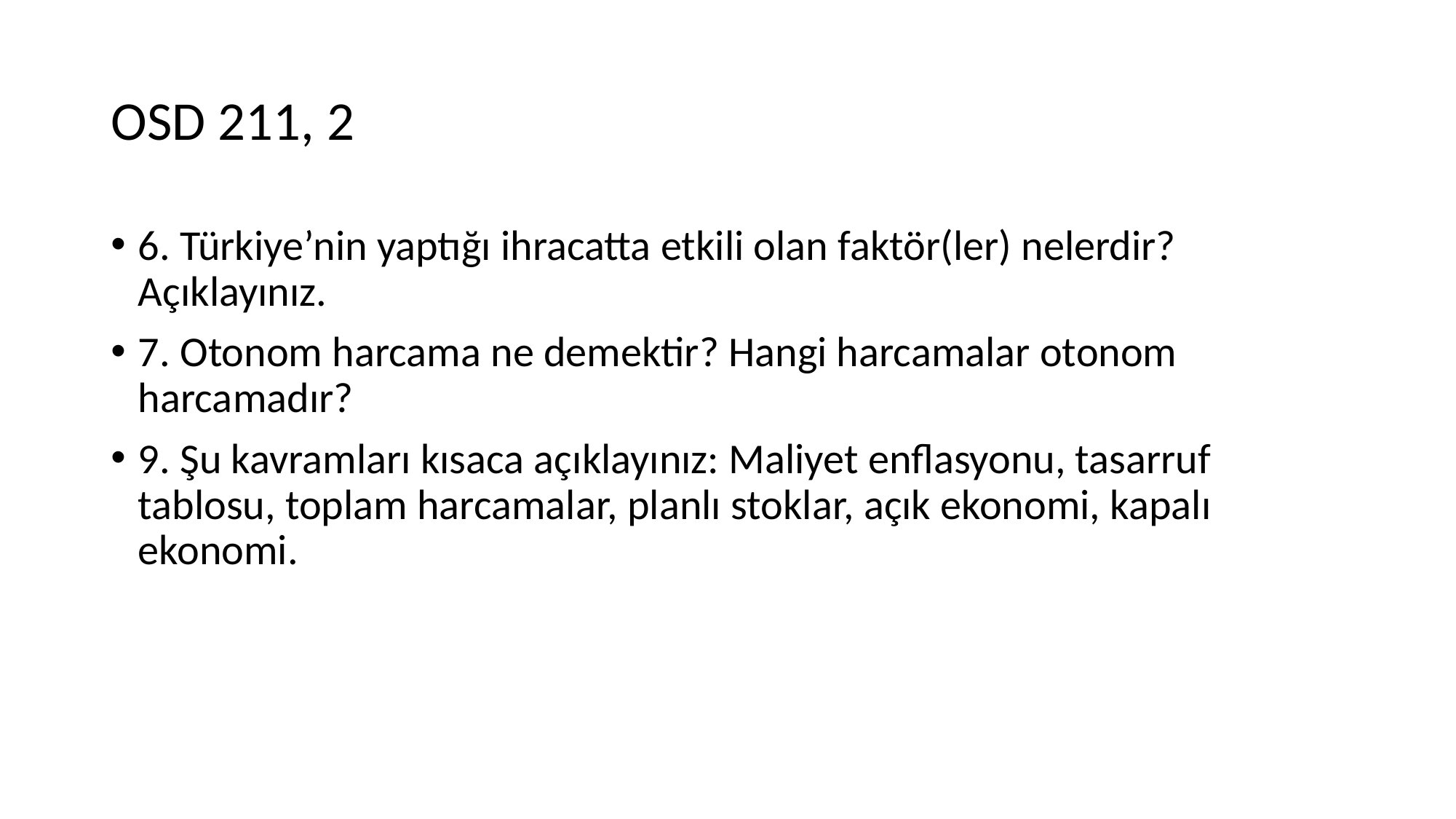

# OSD 211, 2
6. Türkiye’nin yaptığı ihracatta etkili olan faktör(ler) nelerdir? Açıklayınız.
7. Otonom harcama ne demektir? Hangi harcamalar otonom harcamadır?
9. Şu kavramları kısaca açıklayınız: Maliyet enflasyonu, tasarruf tablosu, toplam harcamalar, planlı stoklar, açık ekonomi, kapalı ekonomi.